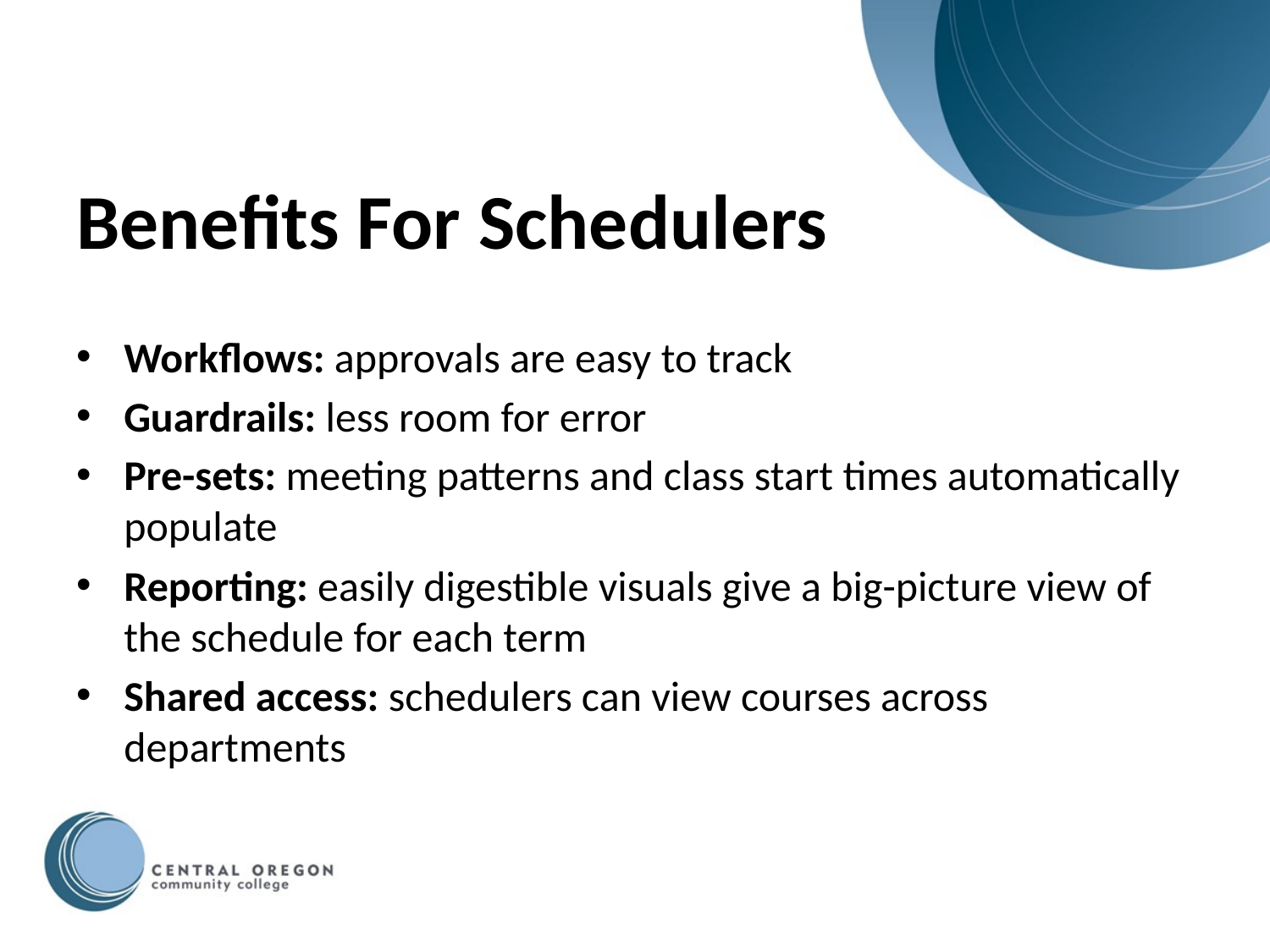

# Benefits For Schedulers
Workflows: approvals are easy to track
Guardrails: less room for error
Pre-sets: meeting patterns and class start times automatically populate
Reporting: easily digestible visuals give a big-picture view of the schedule for each term
Shared access: schedulers can view courses across departments